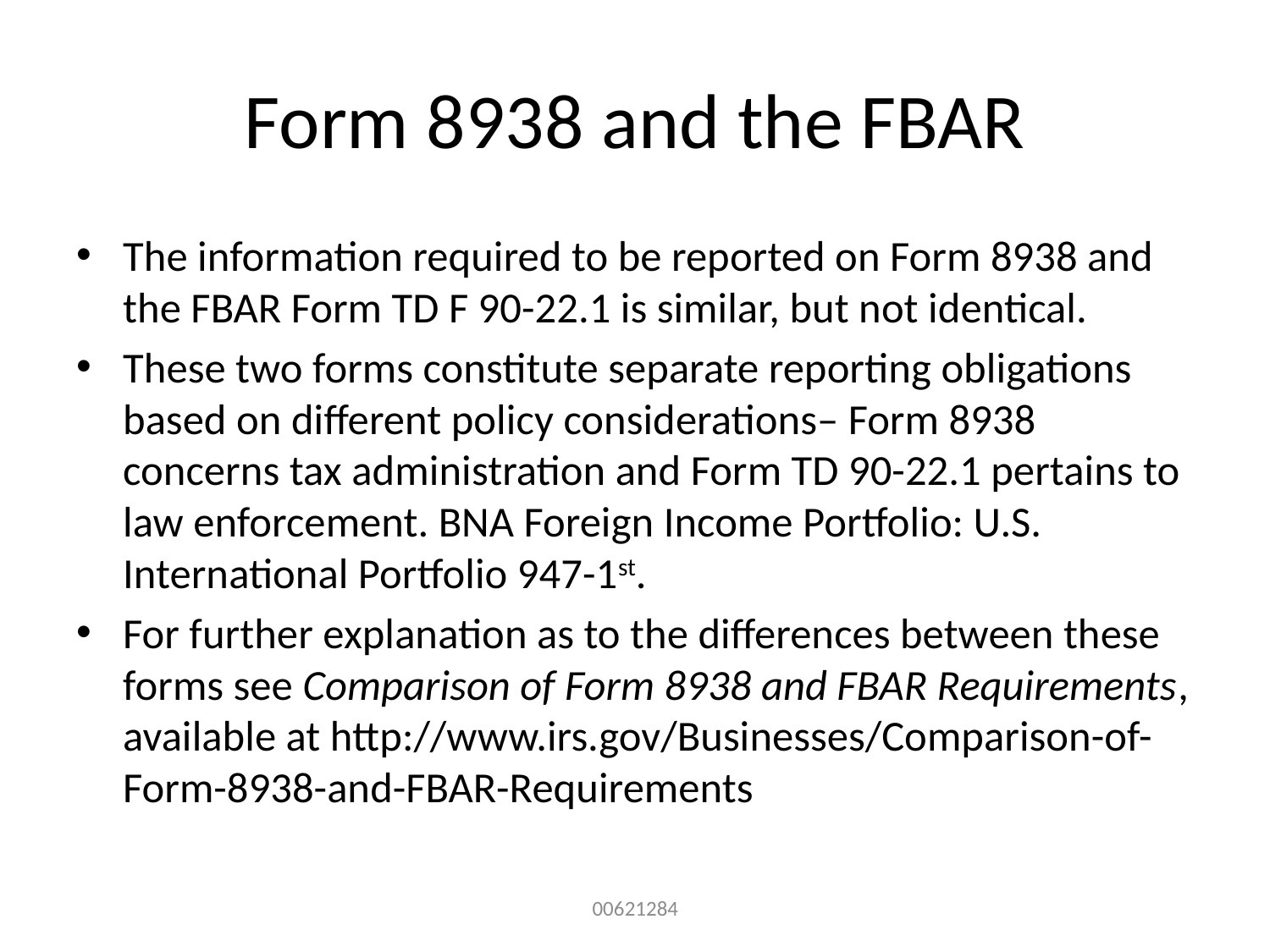

# Form 8938 and the FBAR
The information required to be reported on Form 8938 and the FBAR Form TD F 90-22.1 is similar, but not identical.
These two forms constitute separate reporting obligations based on different policy considerations– Form 8938 concerns tax administration and Form TD 90-22.1 pertains to law enforcement. BNA Foreign Income Portfolio: U.S. International Portfolio 947-1st.
For further explanation as to the differences between these forms see Comparison of Form 8938 and FBAR Requirements, available at http://www.irs.gov/Businesses/Comparison-of-Form-8938-and-FBAR-Requirements

00621284